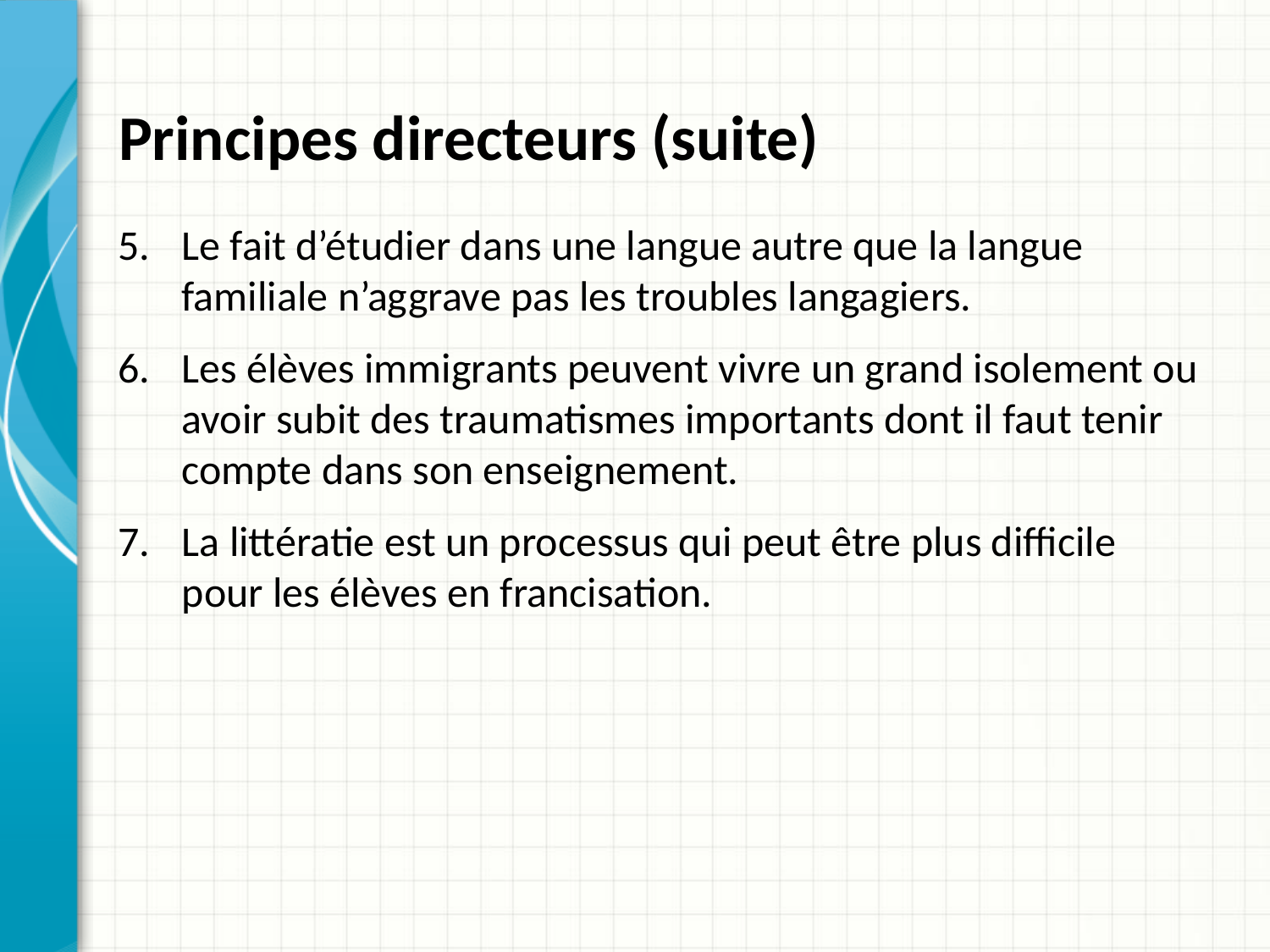

# Principes directeurs (suite)
Le fait d’étudier dans une langue autre que la langue familiale n’aggrave pas les troubles langagiers.
Les élèves immigrants peuvent vivre un grand isolement ou avoir subit des traumatismes importants dont il faut tenir compte dans son enseignement.
La littératie est un processus qui peut être plus difficile pour les élèves en francisation.